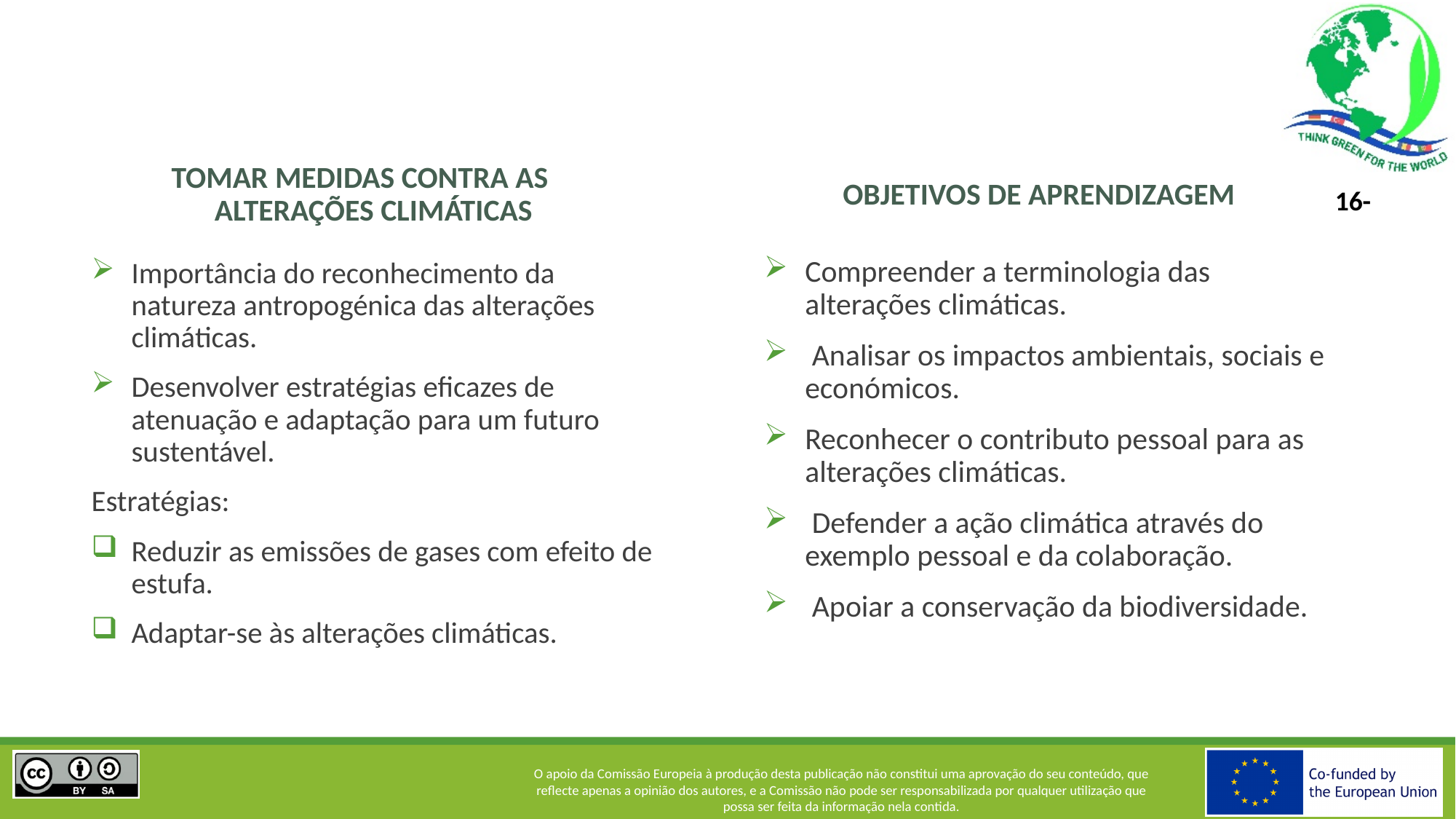

TOMAR MEDIDAS CONTRA AS ALTERAÇÕES CLIMÁTICAS
OBJETIVOS DE APRENDIZAGEM
Compreender a terminologia das alterações climáticas.
 Analisar os impactos ambientais, sociais e económicos.
Reconhecer o contributo pessoal para as alterações climáticas.
 Defender a ação climática através do exemplo pessoal e da colaboração.
 Apoiar a conservação da biodiversidade.
Importância do reconhecimento da natureza antropogénica das alterações climáticas.
Desenvolver estratégias eficazes de atenuação e adaptação para um futuro sustentável.
Estratégias:
Reduzir as emissões de gases com efeito de estufa.
Adaptar-se às alterações climáticas.